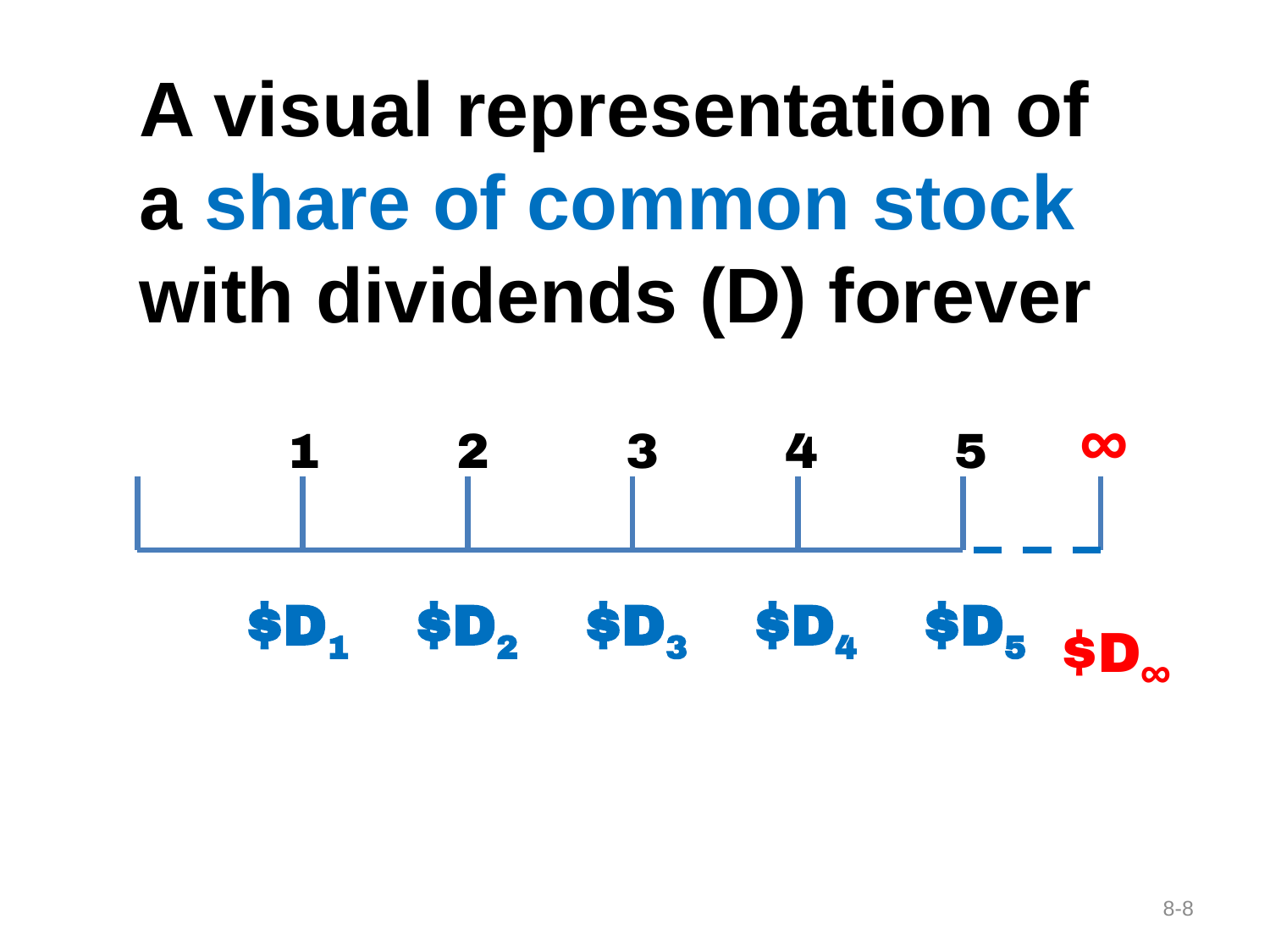

A visual representation of a share of common stock with dividends (D) forever
∞
1
2
3
4
5
$D1
$D2
$D3
$D4
$D5
$D∞
8-8